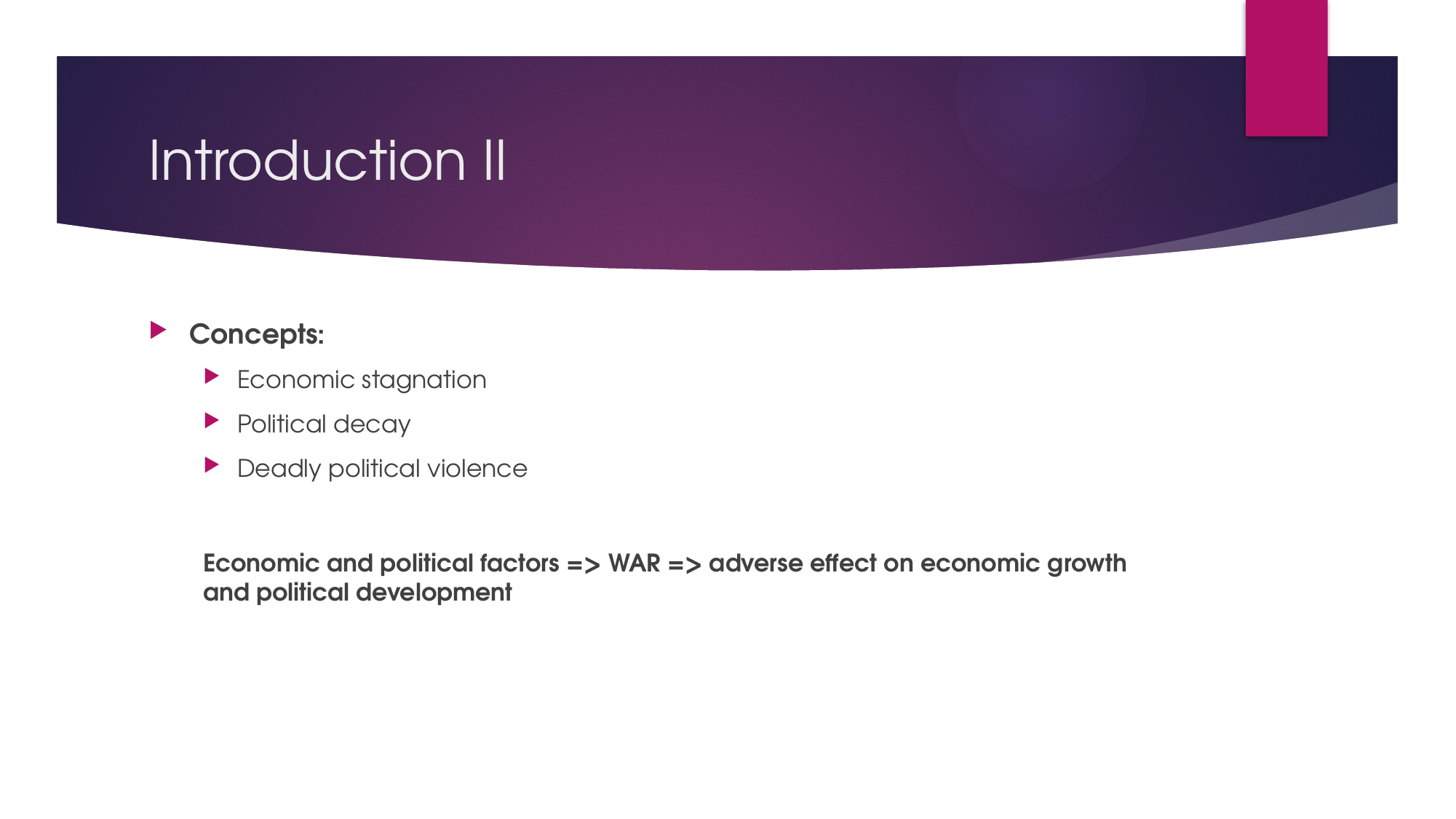

# Introduction II
Concepts:
Economic stagnation
Political decay
Deadly political violence

Economic and political factors => WAR => adverse effect on economic growth and political development